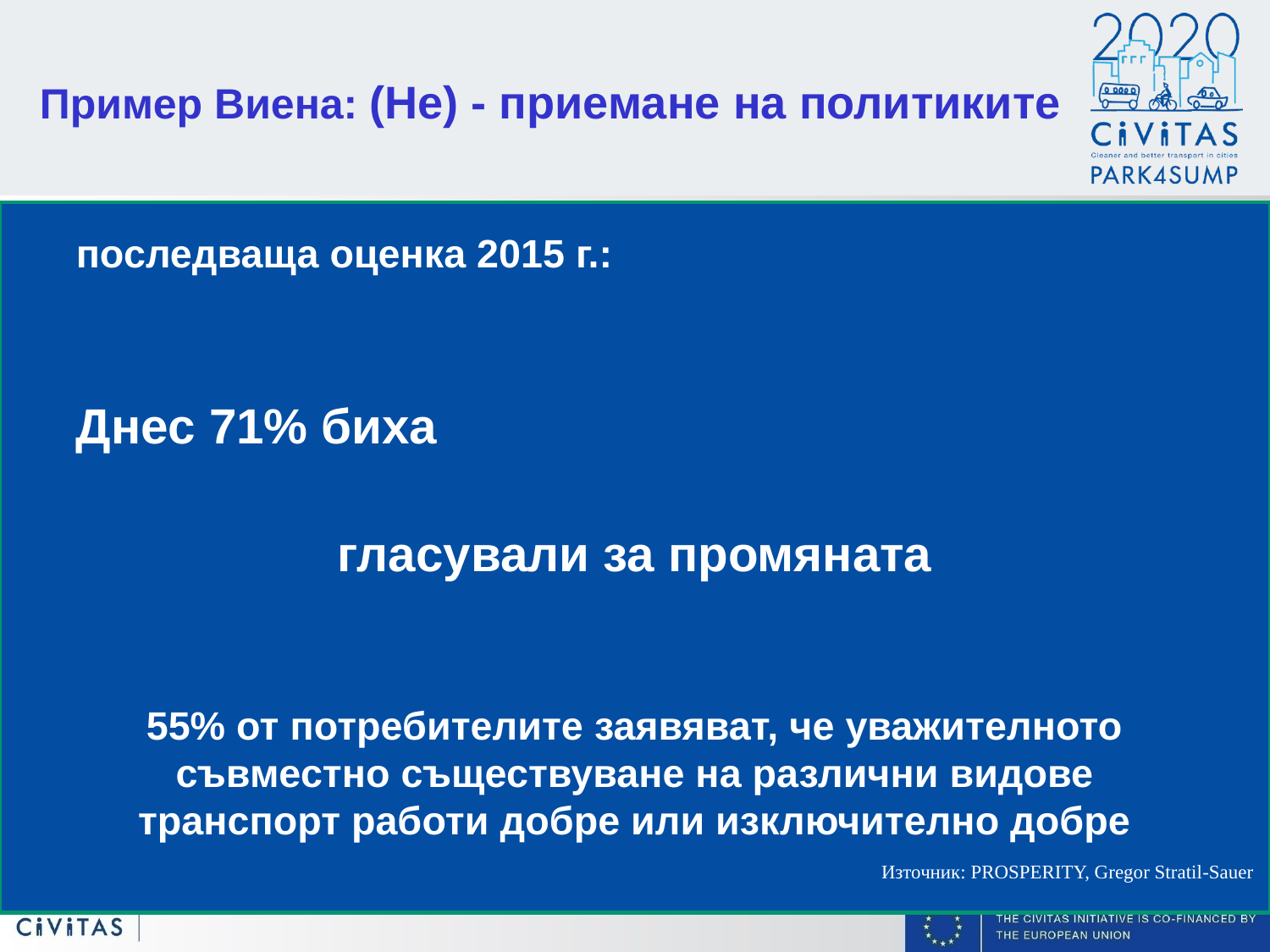

Пример Виена: (Не) - приемане на политиките

последваща оценка 2015 г.:

Днес 71% биха
гласували за промяната

55% от потребителите заявяват, че уважителното съвместно съществуване на различни видове транспорт работи добре или изключително добре
Източник: PROSPERITY, Gregor Stratil-Sauer